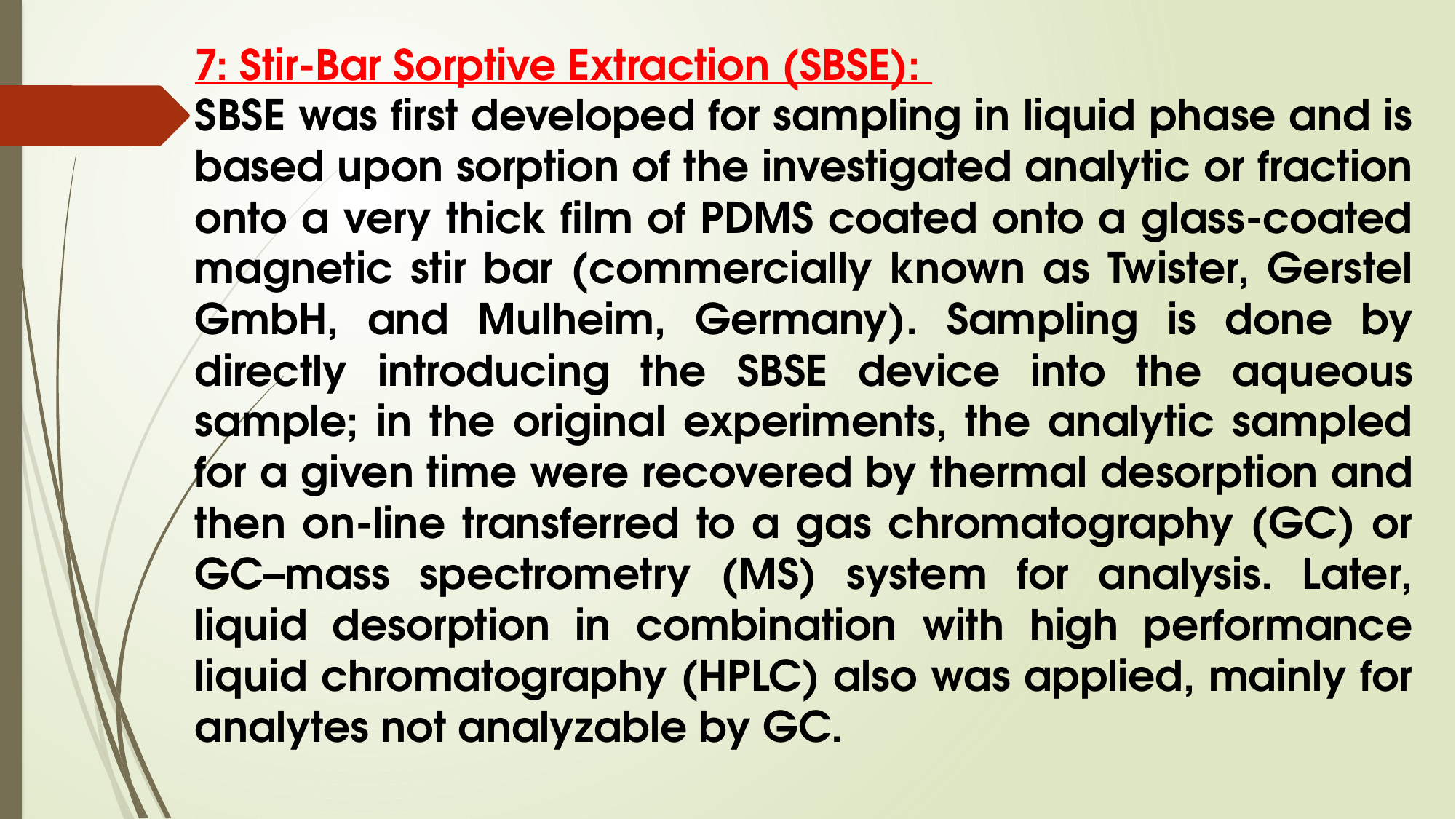

7: Stir-Bar Sorptive Extraction (SBSE):
SBSE was first developed for sampling in liquid phase and is based upon sorption of the investigated analytic or fraction onto a very thick film of PDMS coated onto a glass-coated magnetic stir bar (commercially known as Twister, Gerstel GmbH, and Mulheim, Germany). Sampling is done by directly introducing the SBSE device into the aqueous sample; in the original experiments, the analytic sampled for a given time were recovered by thermal desorption and then on-line transferred to a gas chromatography (GC) or GC–mass spectrometry (MS) system for analysis. Later, liquid desorption in combination with high performance liquid chromatography (HPLC) also was applied, mainly for analytes not analyzable by GC.